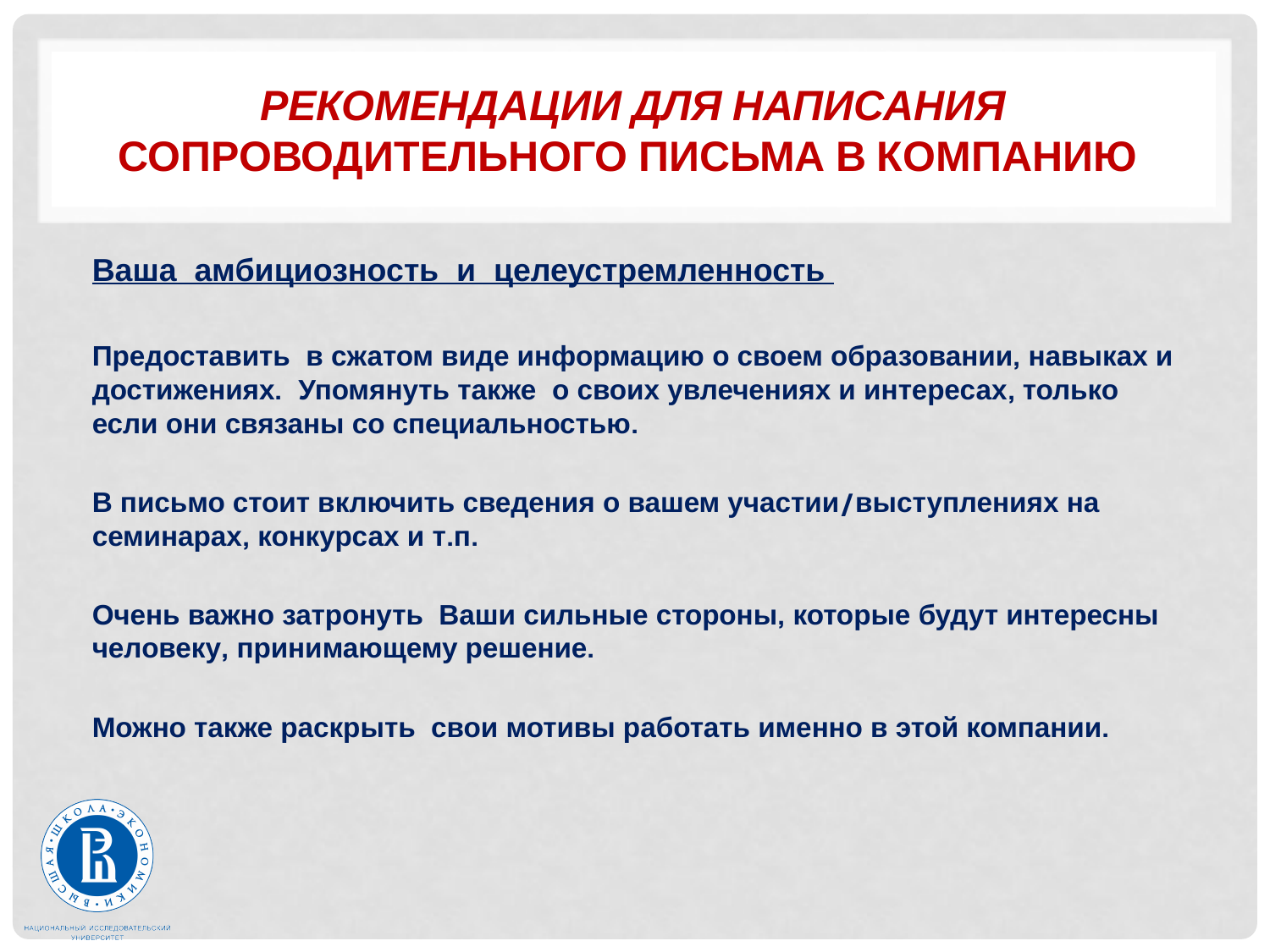

# Рекомендации для написания сопроводительного письма в компанию
Ваша  амбициозность  и  целеустремленность

Предоставить  в сжатом виде информацию о своем образовании, навыках и достижениях.  Упомянуть также  о своих увлечениях и интересах, только если они связаны со специальностью.

В письмо стоит включить сведения о вашем участии/выступлениях на семинарах, конкурсах и т.п.

Очень важно затронуть  Ваши сильные стороны, которые будут интересны человеку, принимающему решение.

Можно также раскрыть  свои мотивы работать именно в этой компании.